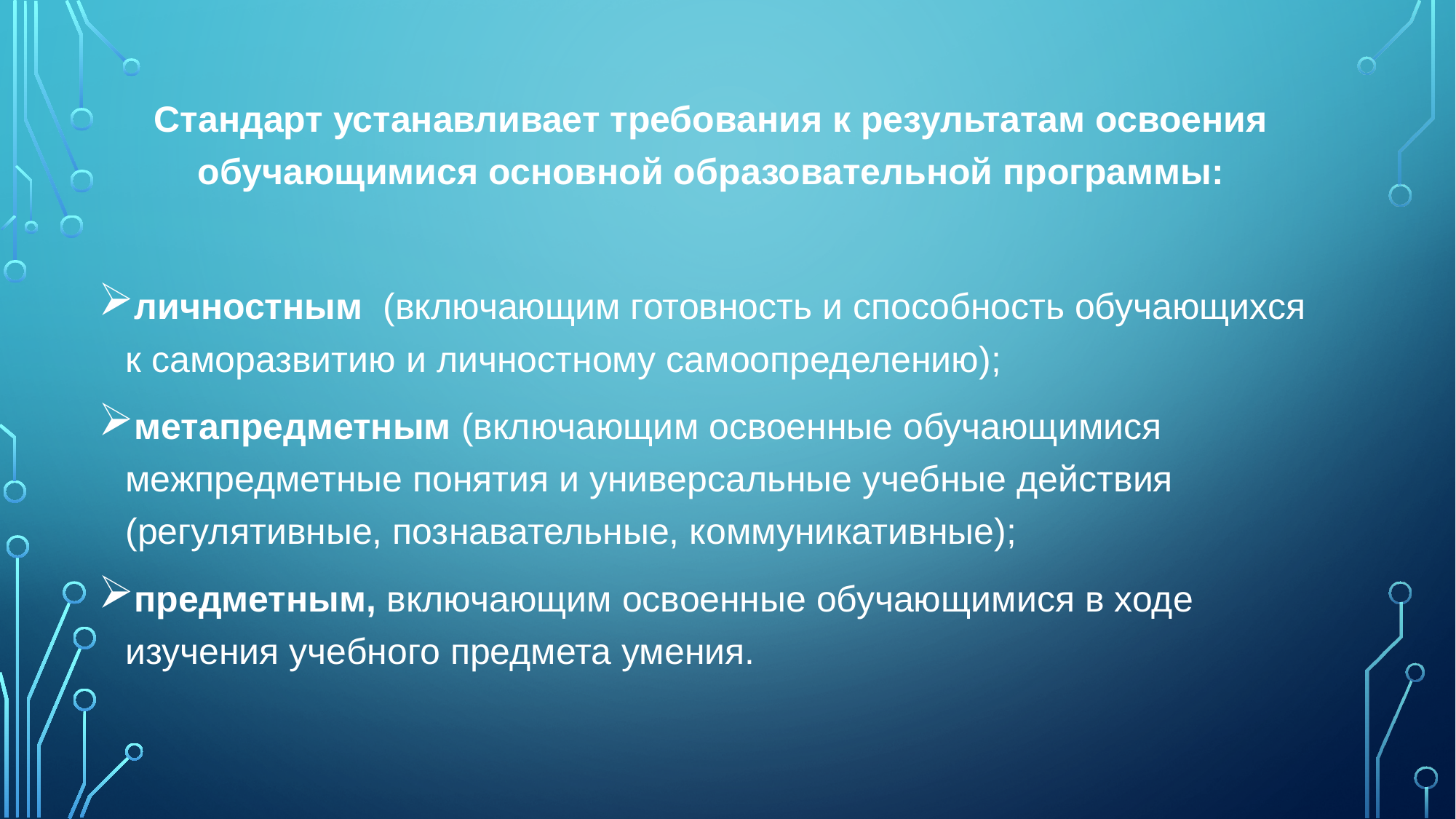

Стандарт устанавливает требования к результатам освоения обучающимися основной образовательной программы:

личностным  (включающим готовность и способность обучающихся к саморазвитию и личностному самоопределению);
метапредметным (включающим освоенные обучающимися межпредметные понятия и универсальные учебные действия (регулятивные, познавательные, коммуникативные);
предметным, включающим освоенные обучающимися в ходе изучения учебного предмета умения.